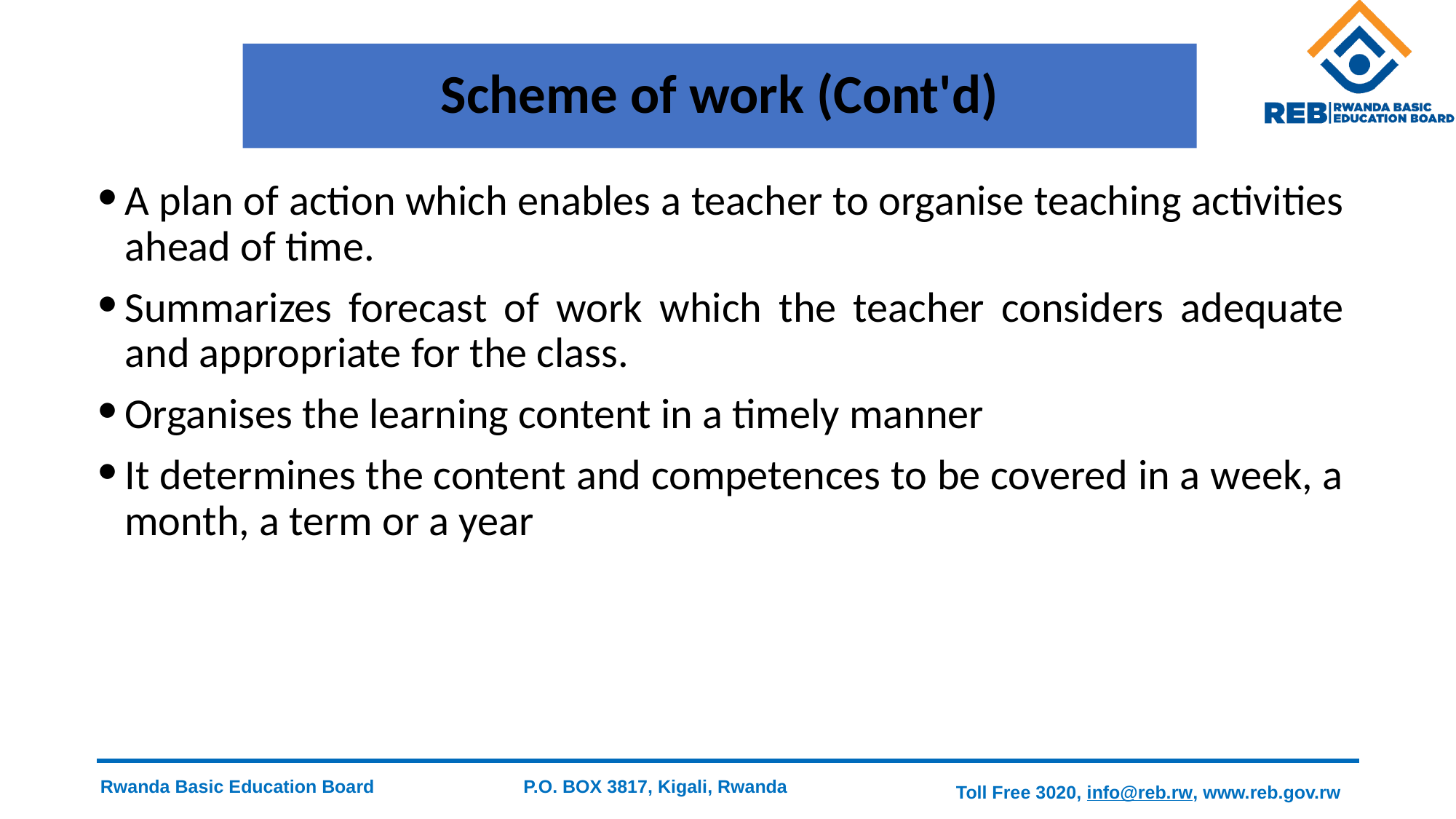

# Scheme of work (Cont'd)
A plan of action which enables a teacher to organise teaching activities ahead of time.
Summarizes forecast of work which the teacher considers adequate and appropriate for the class.
Organises the learning content in a timely manner
It determines the content and competences to be covered in a week, a month, a term or a year